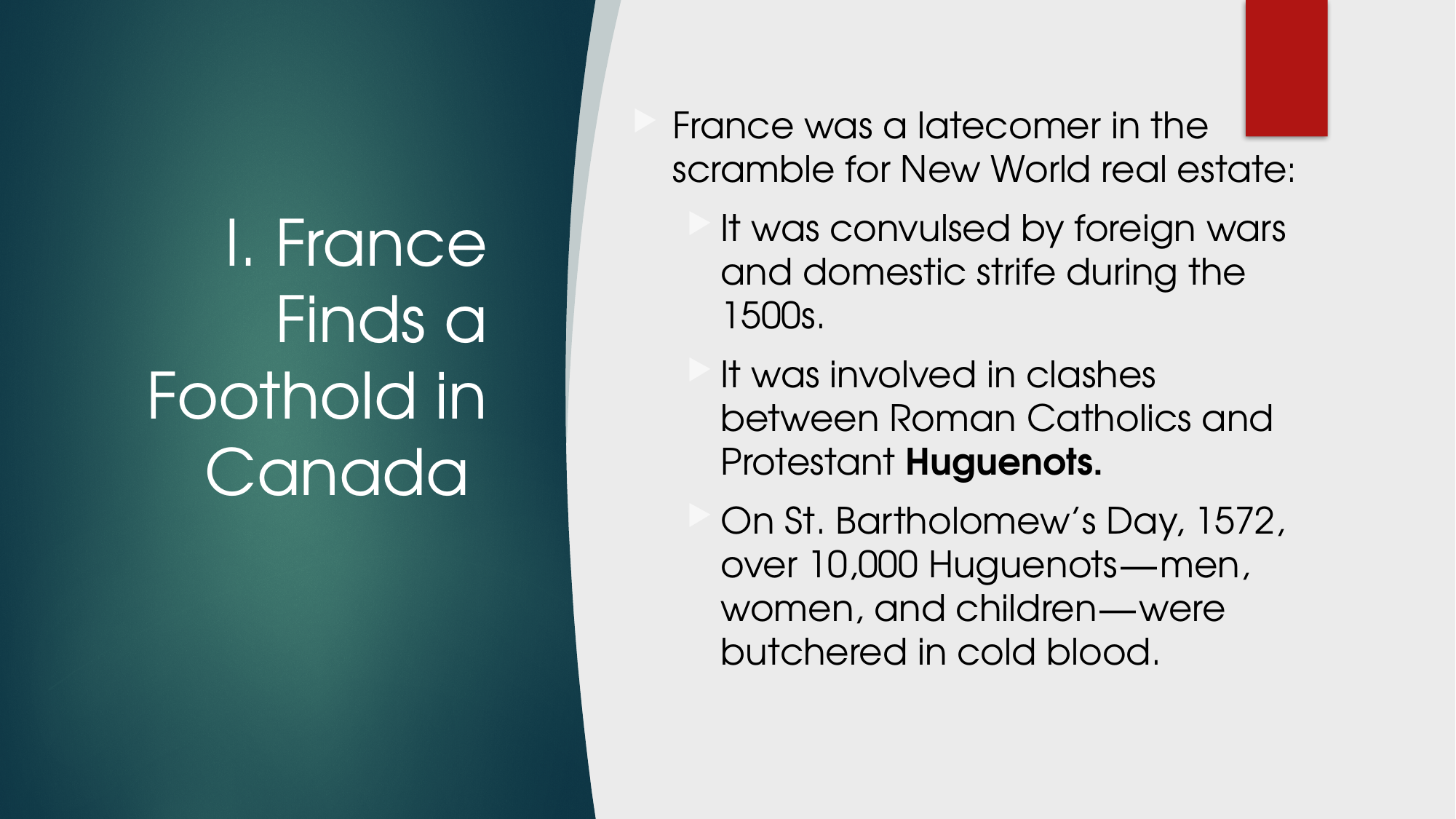

France was a latecomer in the scramble for New World real estate:
It was convulsed by foreign wars and domestic strife during the 1500s.
It was involved in clashes between Roman Catholics and Protestant Huguenots.
On St. Bartholomew’s Day, 1572, over 10,000 Huguenots―men, women, and children―were butchered in cold blood.
# I. France Finds a Foothold in Canada